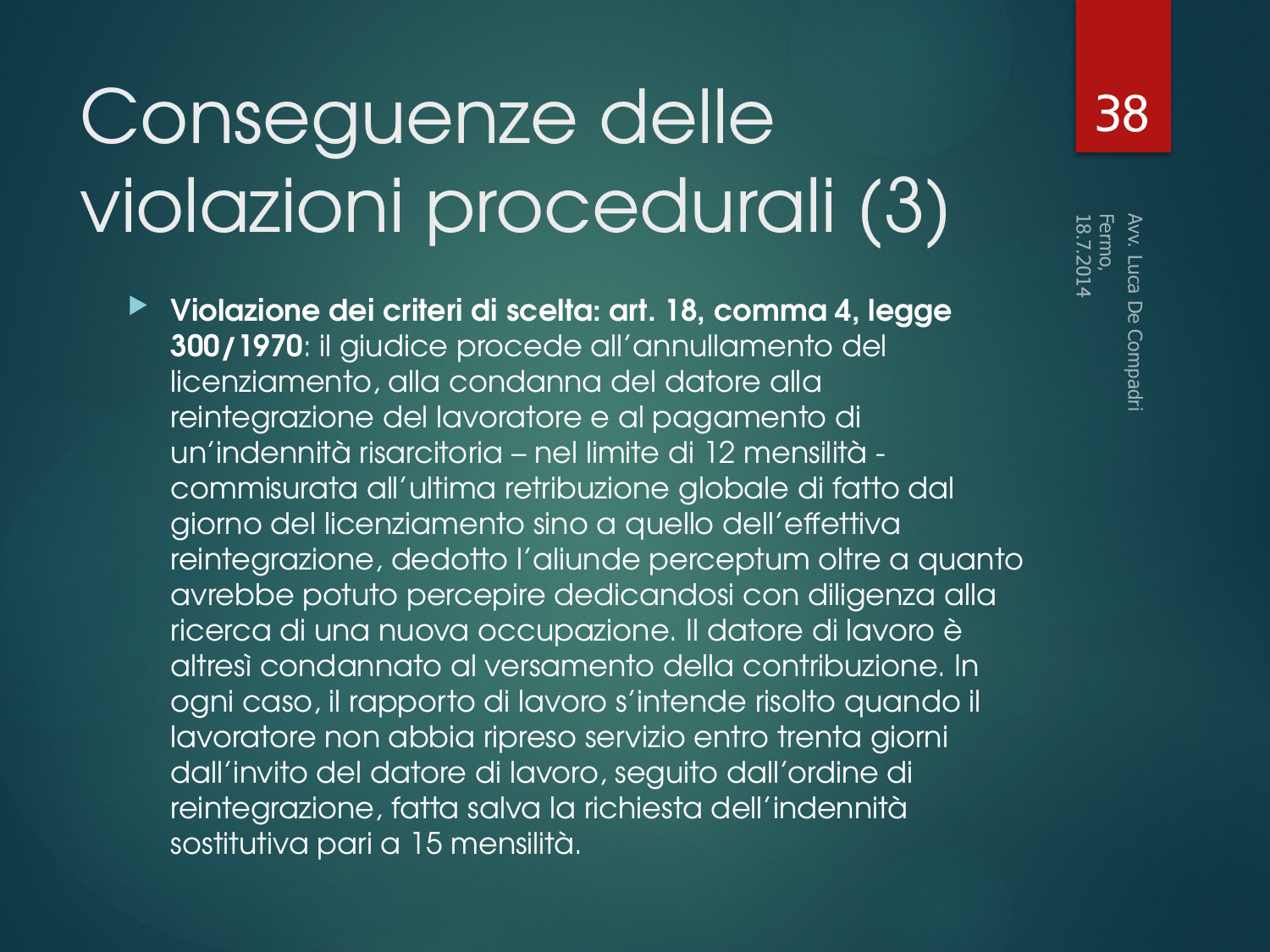

38
# Conseguenze delle violazioni procedurali (3)
Fermo, 18.7.2014
Violazione dei criteri di scelta: art. 18, comma 4, legge 300/1970: il giudice procede all’annullamento del licenziamento, alla condanna del datore alla reintegrazione del lavoratore e al pagamento di un’indennità risarcitoria – nel limite di 12 mensilità - commisurata all’ultima retribuzione globale di fatto dal giorno del licenziamento sino a quello dell’effettiva reintegrazione, dedotto l’aliunde perceptum oltre a quanto avrebbe potuto percepire dedicandosi con diligenza alla ricerca di una nuova occupazione. Il datore di lavoro è altresì condannato al versamento della contribuzione. In ogni caso, il rapporto di lavoro s’intende risolto quando il lavoratore non abbia ripreso servizio entro trenta giorni dall’invito del datore di lavoro, seguito dall’ordine di reintegrazione, fatta salva la richiesta dell’indennità sostitutiva pari a 15 mensilità.

Avv. Luca De Compadri